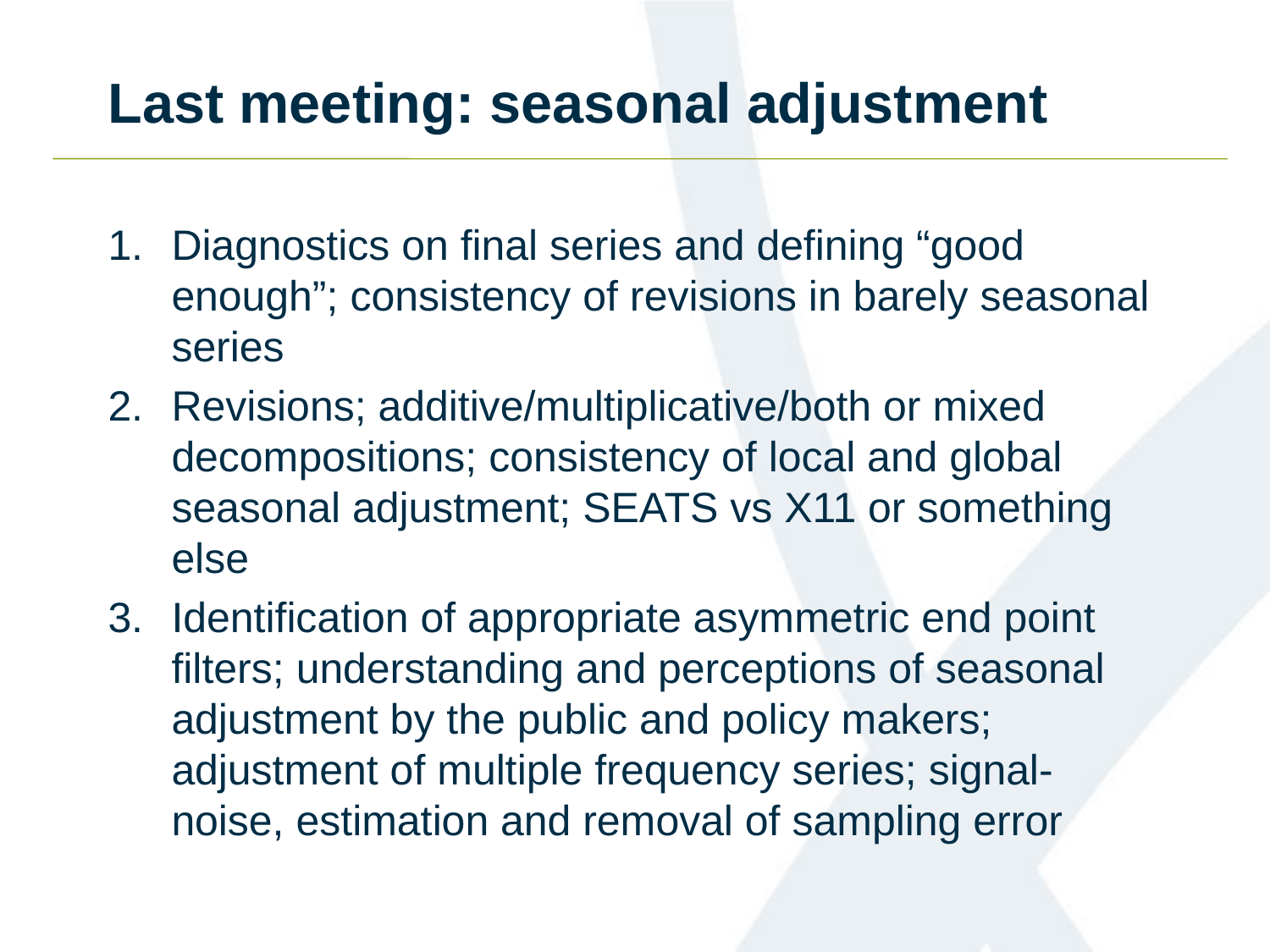

# Last meeting: seasonal adjustment
Diagnostics on final series and defining “good enough”; consistency of revisions in barely seasonal series
Revisions; additive/multiplicative/both or mixed decompositions; consistency of local and global seasonal adjustment; SEATS vs X11 or something else
Identification of appropriate asymmetric end point filters; understanding and perceptions of seasonal adjustment by the public and policy makers; adjustment of multiple frequency series; signal-noise, estimation and removal of sampling error